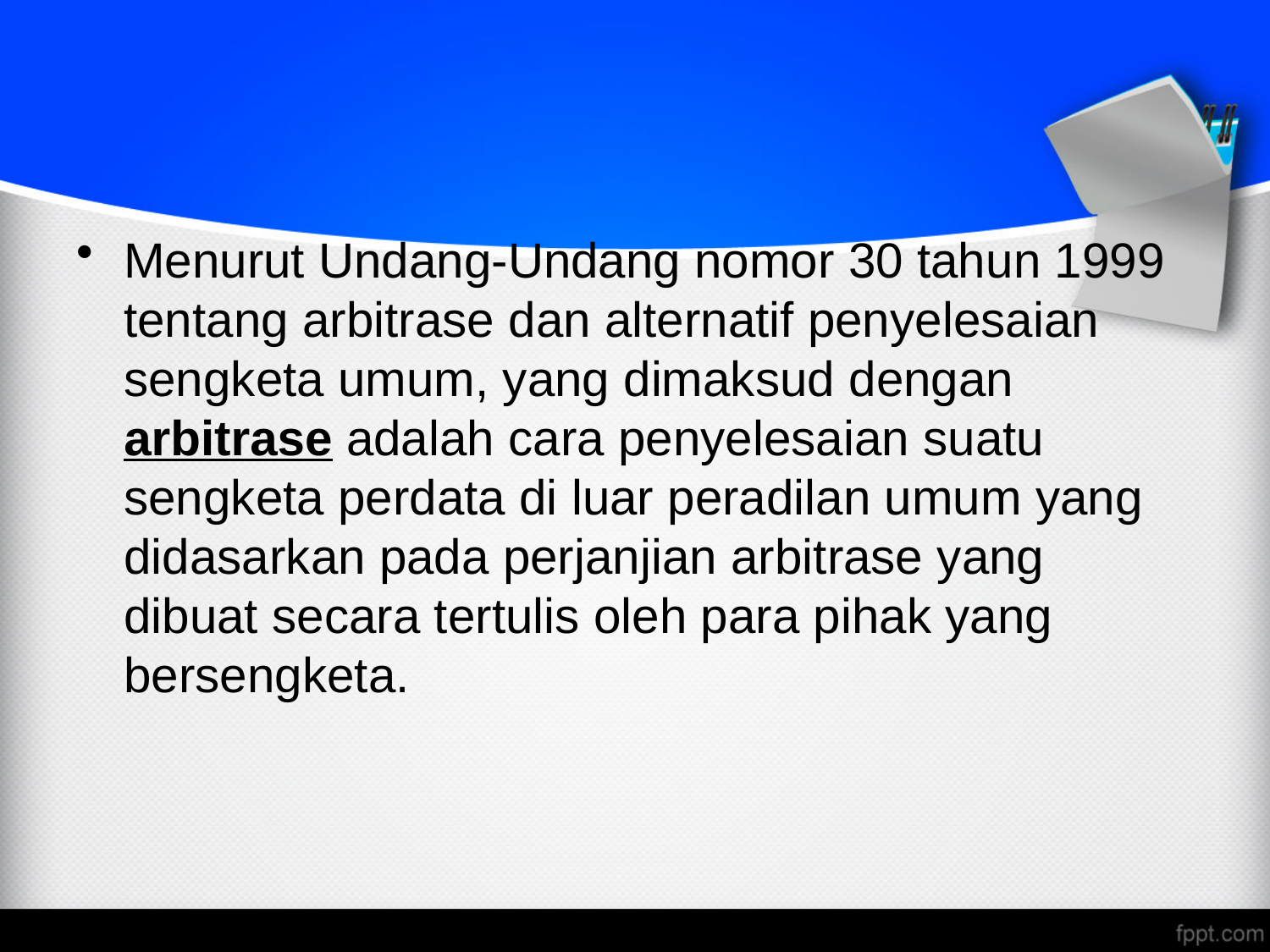

#
Menurut Undang-Undang nomor 30 tahun 1999 tentang arbitrase dan alternatif penyelesaian sengketa umum, yang dimaksud dengan arbitrase adalah cara penyelesaian suatu sengketa perdata di luar peradilan umum yang didasarkan pada perjanjian arbitrase yang dibuat secara tertulis oleh para pihak yang bersengketa.